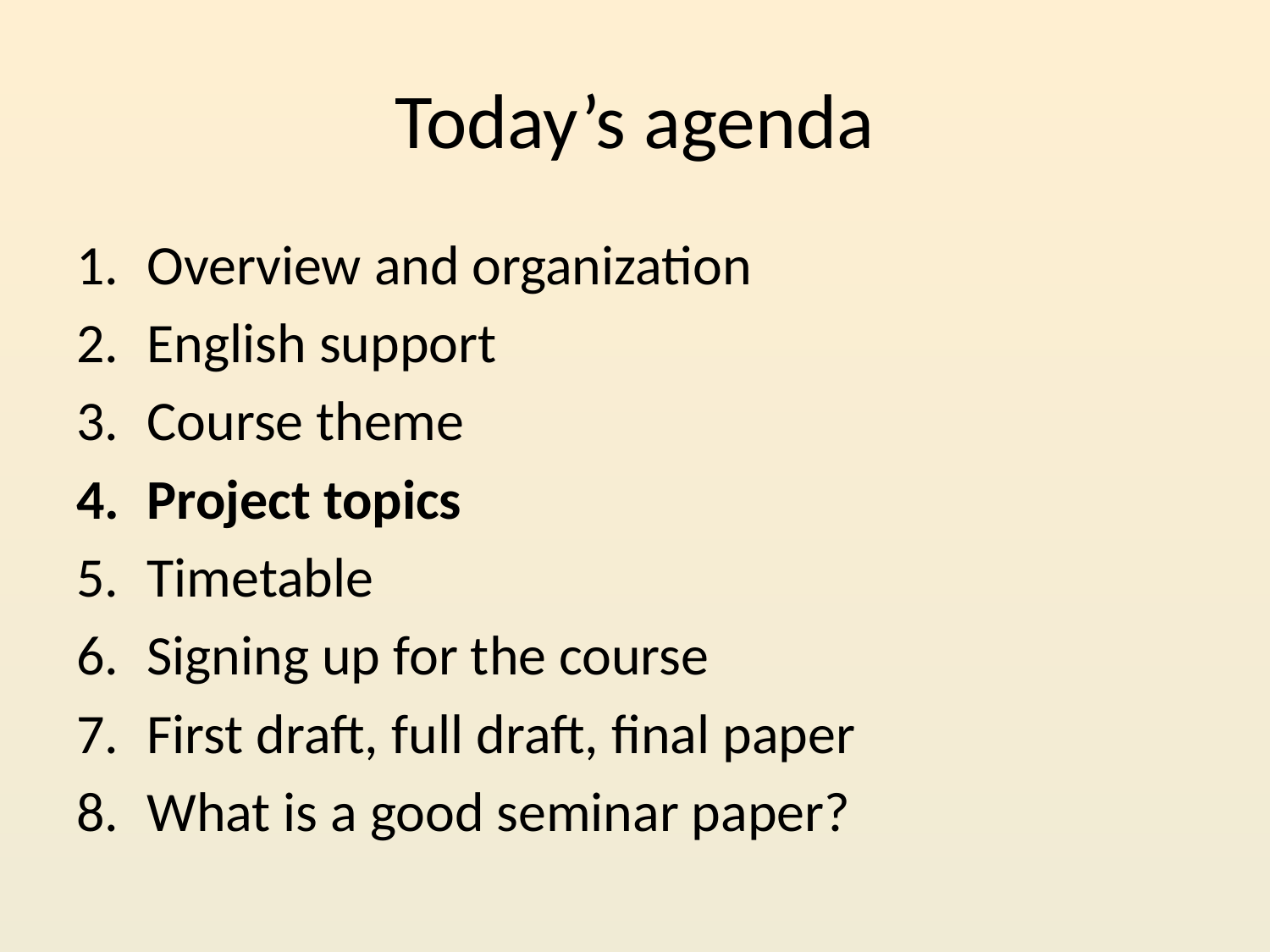

# Today’s agenda
Overview and organization
English support
Course theme
Project topics
Timetable
Signing up for the course
First draft, full draft, final paper
What is a good seminar paper?